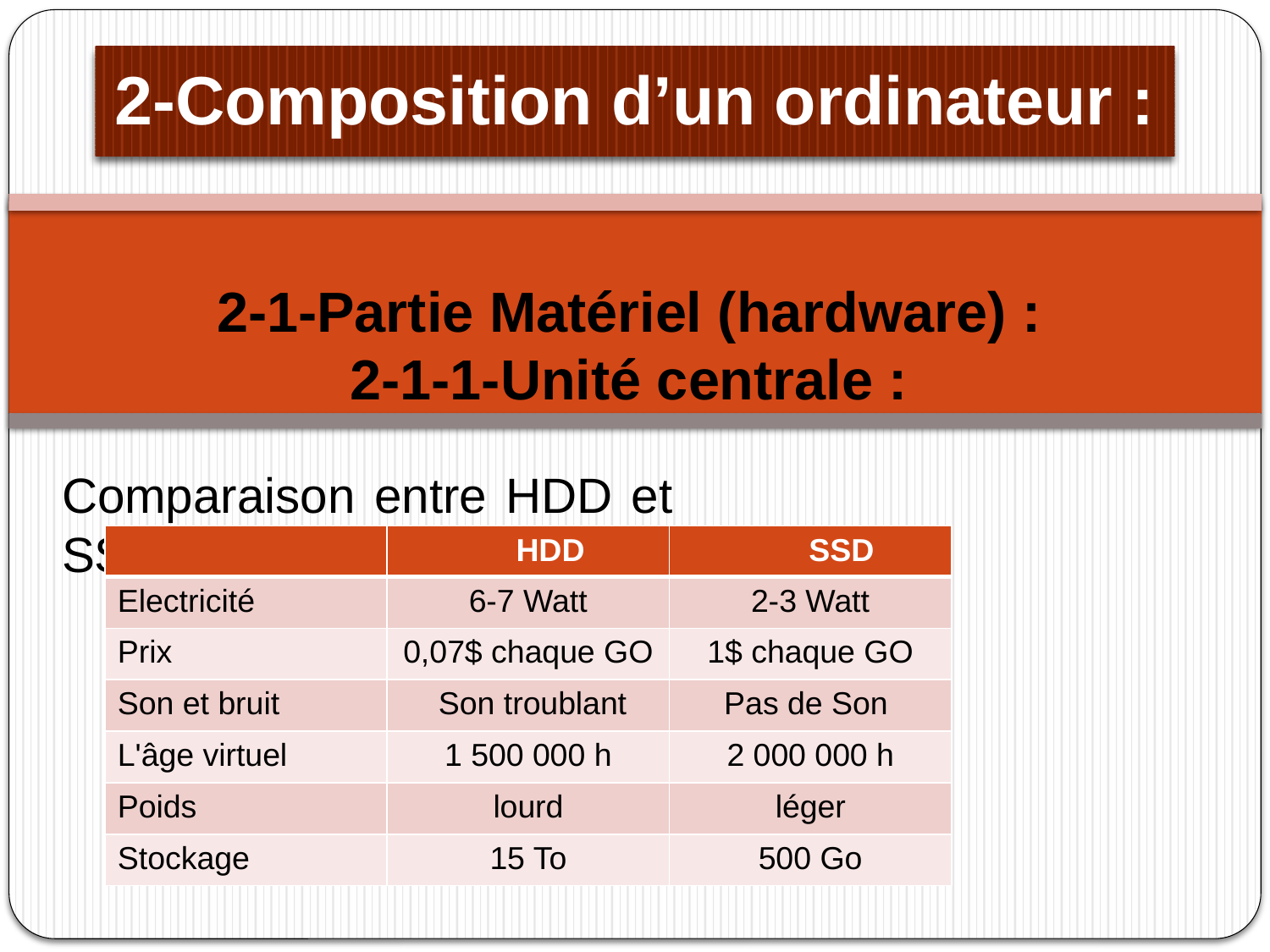

# 2-Composition d’un ordinateur :
2-1-Partie Matériel (hardware) :
2-1-1-Unité centrale :

Comparaison entre HDD et  SSD
|  | HDD | SSD |
| --- | --- | --- |
| Electricité | 6-7 Watt | 2-3 Watt |
| Prix | 0,07$ chaque GO | 1$ chaque GO |
| Son et bruit | Son troublant | Pas de Son |
| L'âge virtuel | 1 500 000 h | 2 000 000 h |
| Poids | lourd | léger |
| Stockage | 15 To | 500 Go |